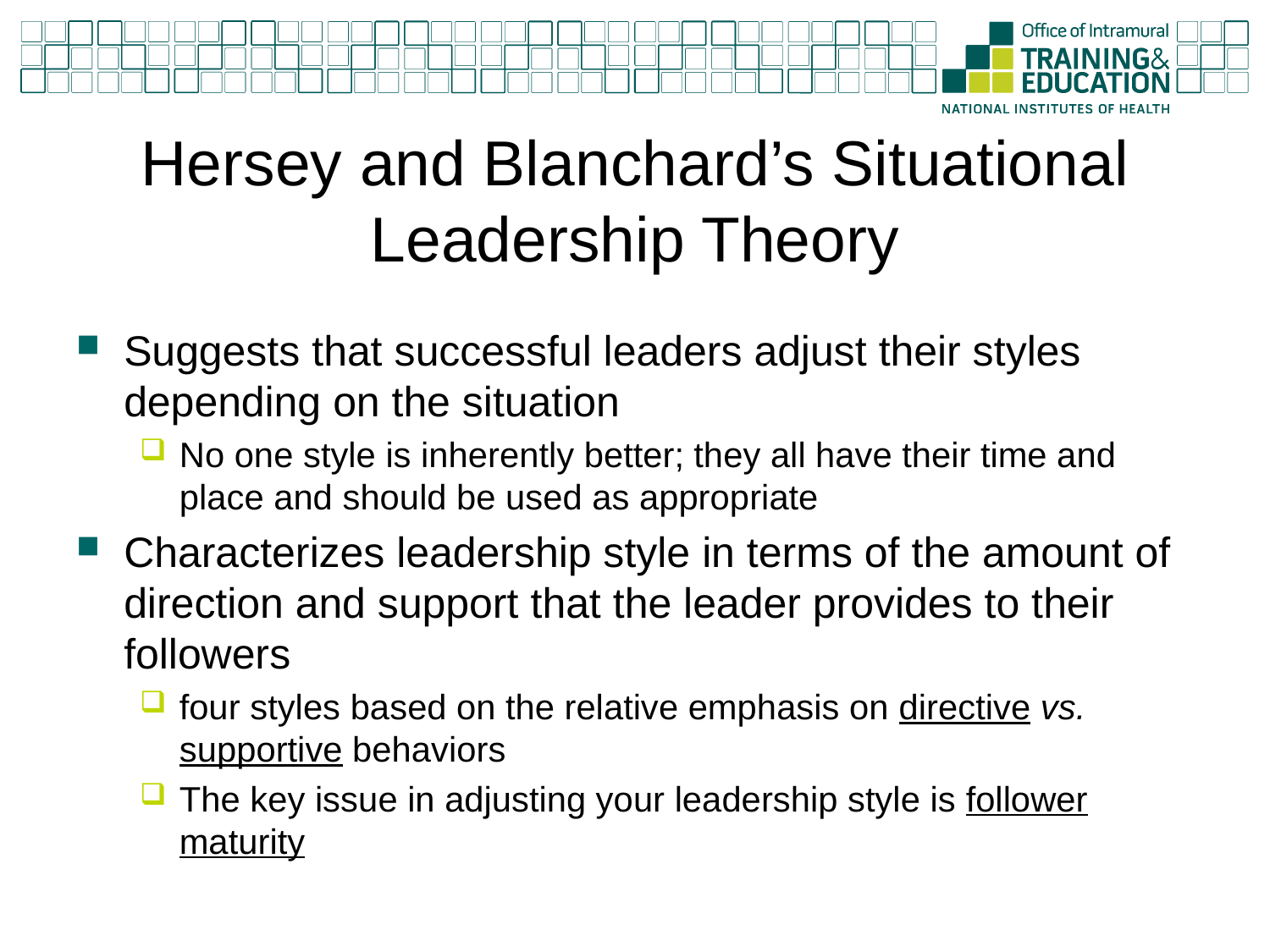

# Hersey and Blanchard’s Situational Leadership Theory
Suggests that successful leaders adjust their styles depending on the situation
No one style is inherently better; they all have their time and place and should be used as appropriate
Characterizes leadership style in terms of the amount of direction and support that the leader provides to their followers
four styles based on the relative emphasis on directive vs. supportive behaviors
The key issue in adjusting your leadership style is follower maturity